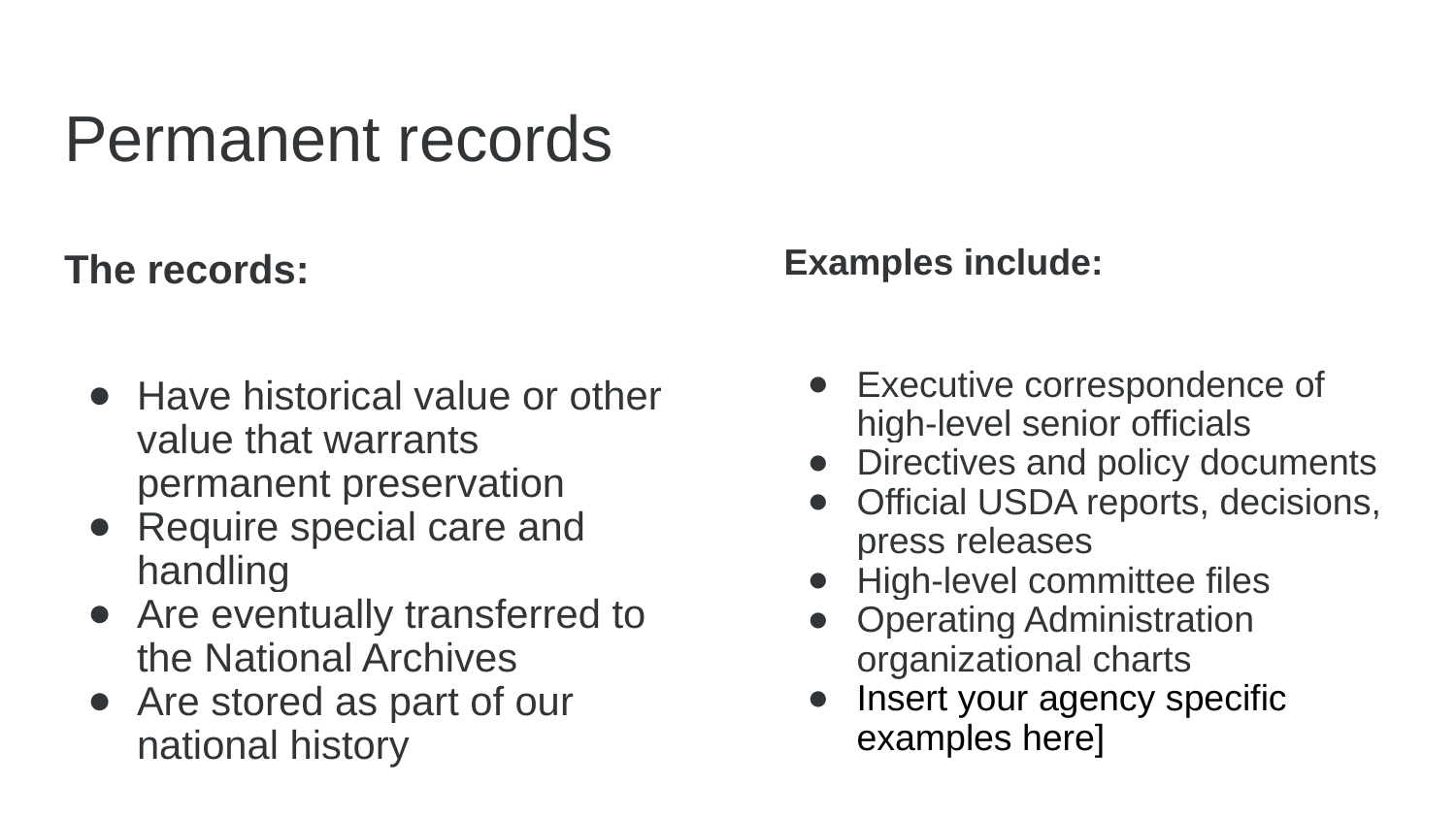

# Permanent records
The records:
Have historical value or other value that warrants permanent preservation
Require special care and handling
Are eventually transferred to the National Archives
Are stored as part of our national history

Examples include:
Executive correspondence of high-level senior officials
Directives and policy documents
Official USDA reports, decisions, press releases
High-level committee files
Operating Administration organizational charts
Insert your agency specific examples here]